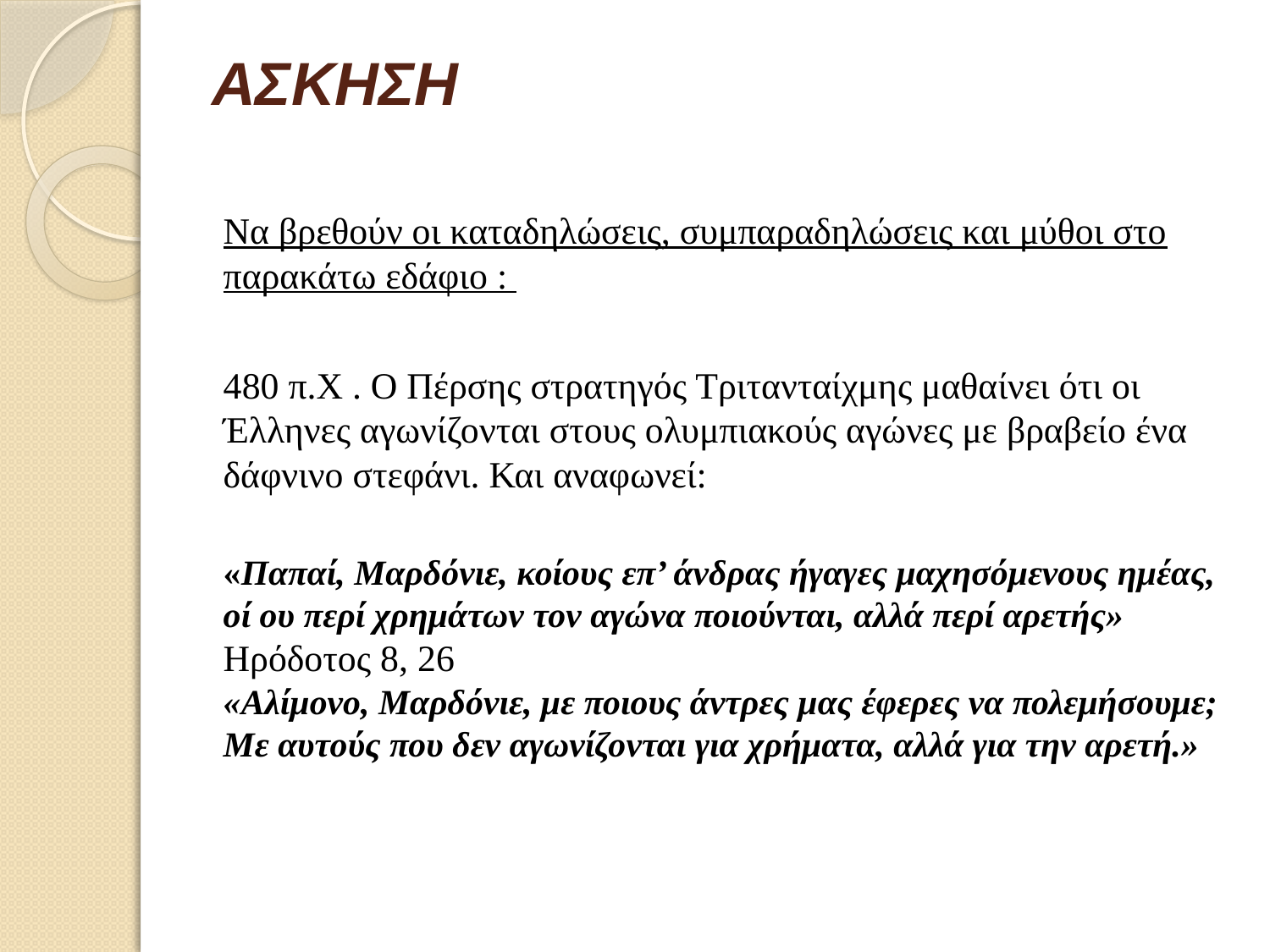

# ΑΣΚΗΣΗ
Να βρεθούν οι καταδηλώσεις, συμπαραδηλώσεις και μύθοι στο παρακάτω εδάφιο :

480 π.Χ . Ο Πέρσης στρατηγός Τριτανταίχμης μαθαίνει ότι οι Έλληνες αγωνίζονται στους ολυμπιακούς αγώνες με βραβείο ένα δάφνινο στεφάνι. Και αναφωνεί:
«Παπαί, Μαρδόνιε, κοίους επ’ άνδρας ήγαγες μαχησόμενους ημέας, οί ου περί χρημάτων τον αγώνα ποιούνται, αλλά περί αρετής»
Ηρόδοτος 8, 26
«Αλίμονο, Μαρδόνιε, με ποιους άντρες μας έφερες να πολεμήσουμε; Με αυτούς που δεν αγωνίζονται για χρήματα, αλλά για την αρετή.»